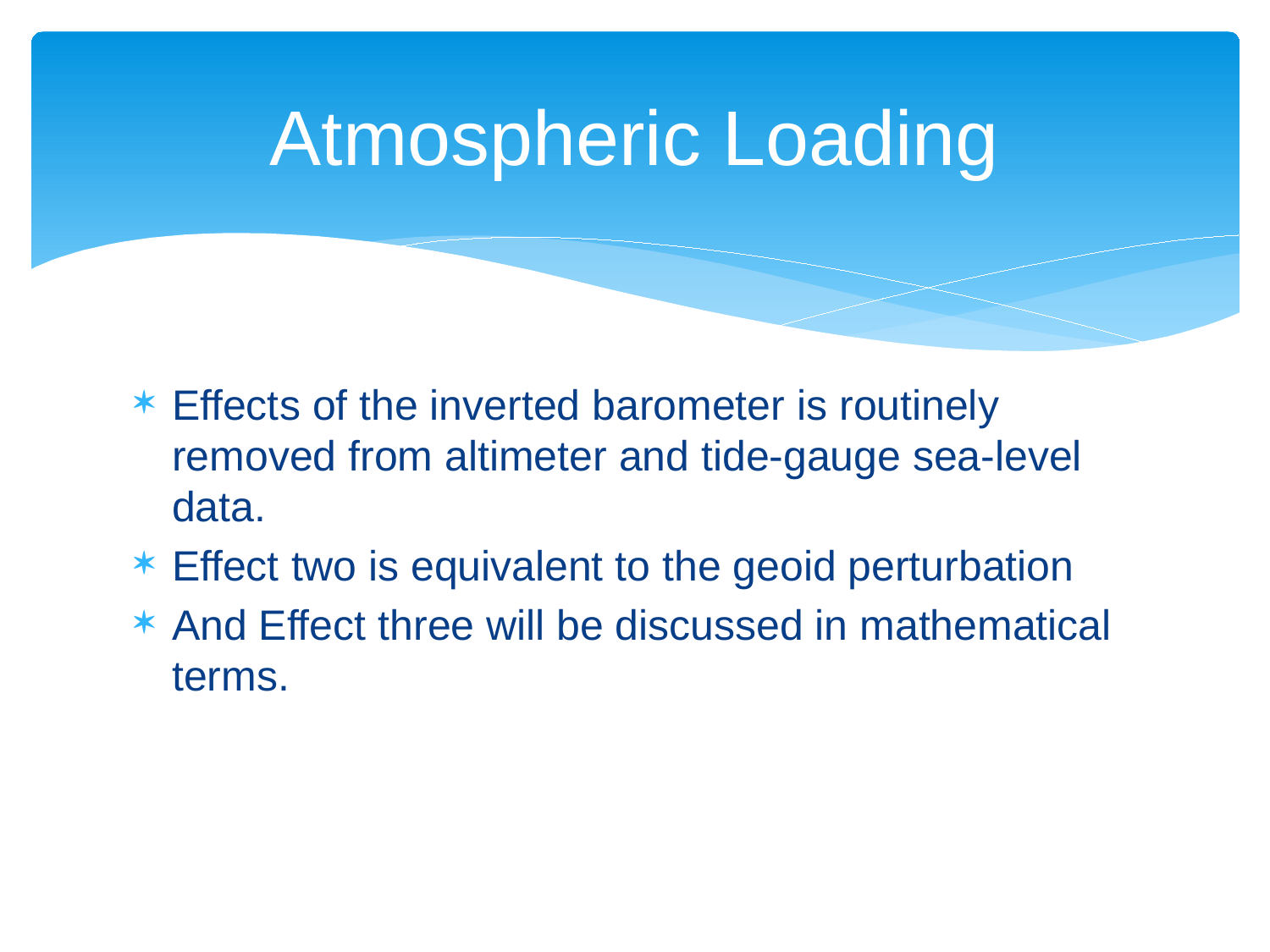

# Atmospheric Loading
Effects of the inverted barometer is routinely removed from altimeter and tide-gauge sea-level data.
Effect two is equivalent to the geoid perturbation
And Effect three will be discussed in mathematical terms.